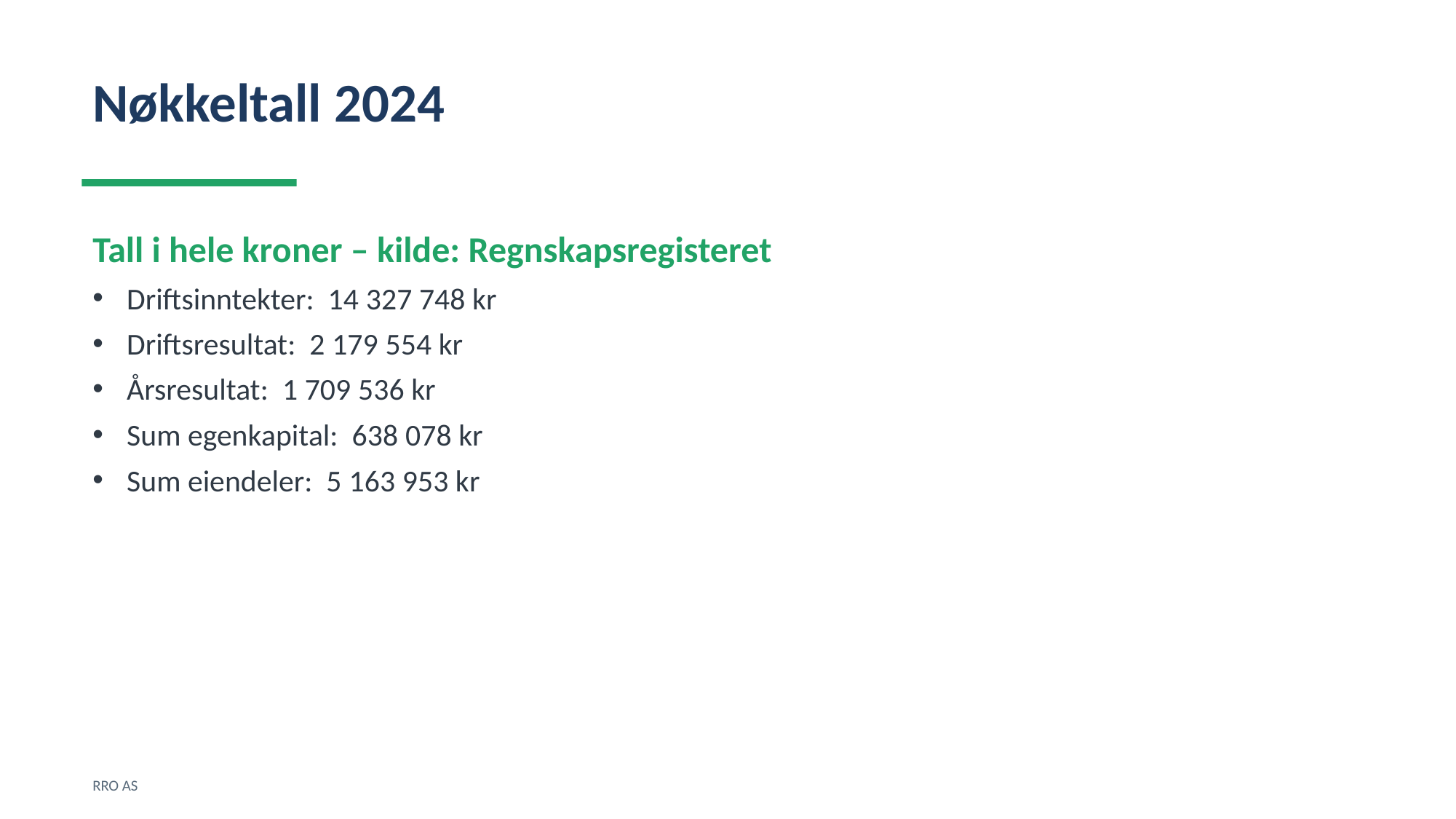

Nøkkeltall 2024

Tall i hele kroner – kilde: Regnskapsregisteret
Driftsinntekter:  14 327 748 kr
Driftsresultat:  2 179 554 kr
Årsresultat:  1 709 536 kr
Sum egenkapital:  638 078 kr
Sum eiendeler:  5 163 953 kr
RRO AS